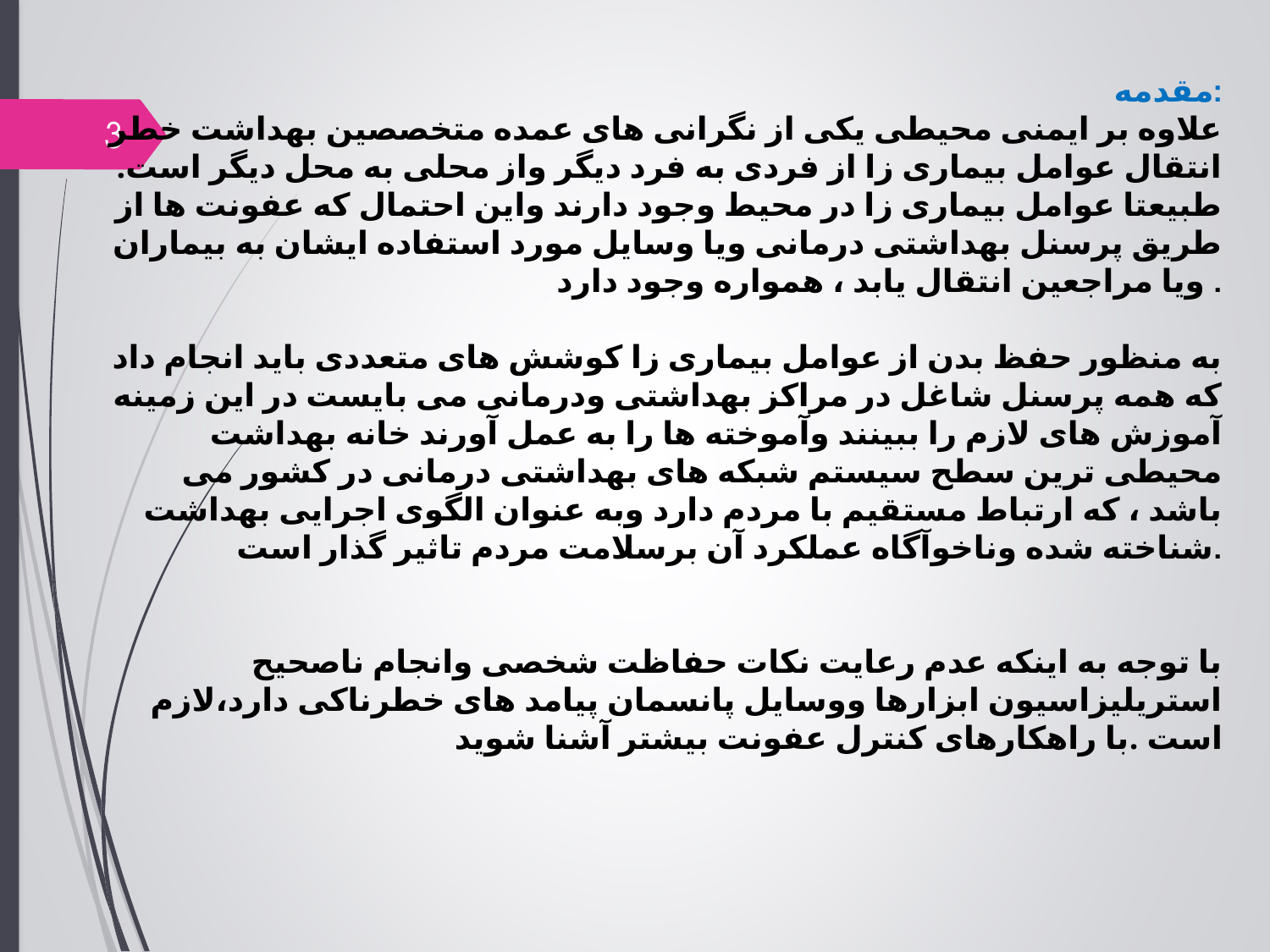

مقدمه:
علاوه بر ایمنی محیطی یکی از نگرانی های عمده متخصصین بهداشت خطر انتقال عوامل بیماری زا از فردی به فرد دیگر واز محلی به محل دیگر است. طبیعتا عوامل بیماری زا در محیط وجود دارند واین احتمال که عفونت ها از طریق پرسنل بهداشتی درمانی ویا وسایل مورد استفاده ایشان به بیماران ویا مراجعین انتقال یابد ، همواره وجود دارد .

به منظور حفظ بدن از عوامل بیماری زا کوشش های متعددی باید انجام داد که همه پرسنل شاغل در مراکز بهداشتی ودرمانی می بایست در این زمینه آموزش های لازم را ببینند وآموخته ها را به عمل آورند خانه بهداشت محیطی ترین سطح سیستم شبکه های بهداشتی درمانی در کشور می باشد ، که ارتباط مستقیم با مردم دارد وبه عنوان الگوی اجرایی بهداشت شناخته شده وناخوآگاه عملکرد آن برسلامت مردم تاثیر گذار است.

با توجه به اینکه عدم رعایت نکات حفاظت شخصی وانجام ناصحیح  استریلیزاسیون ابزارها ووسایل پانسمان پیامد های خطرناکی دارد،لازم است .با راهکارهای کنترل عفونت بیشتر آشنا شوید
3